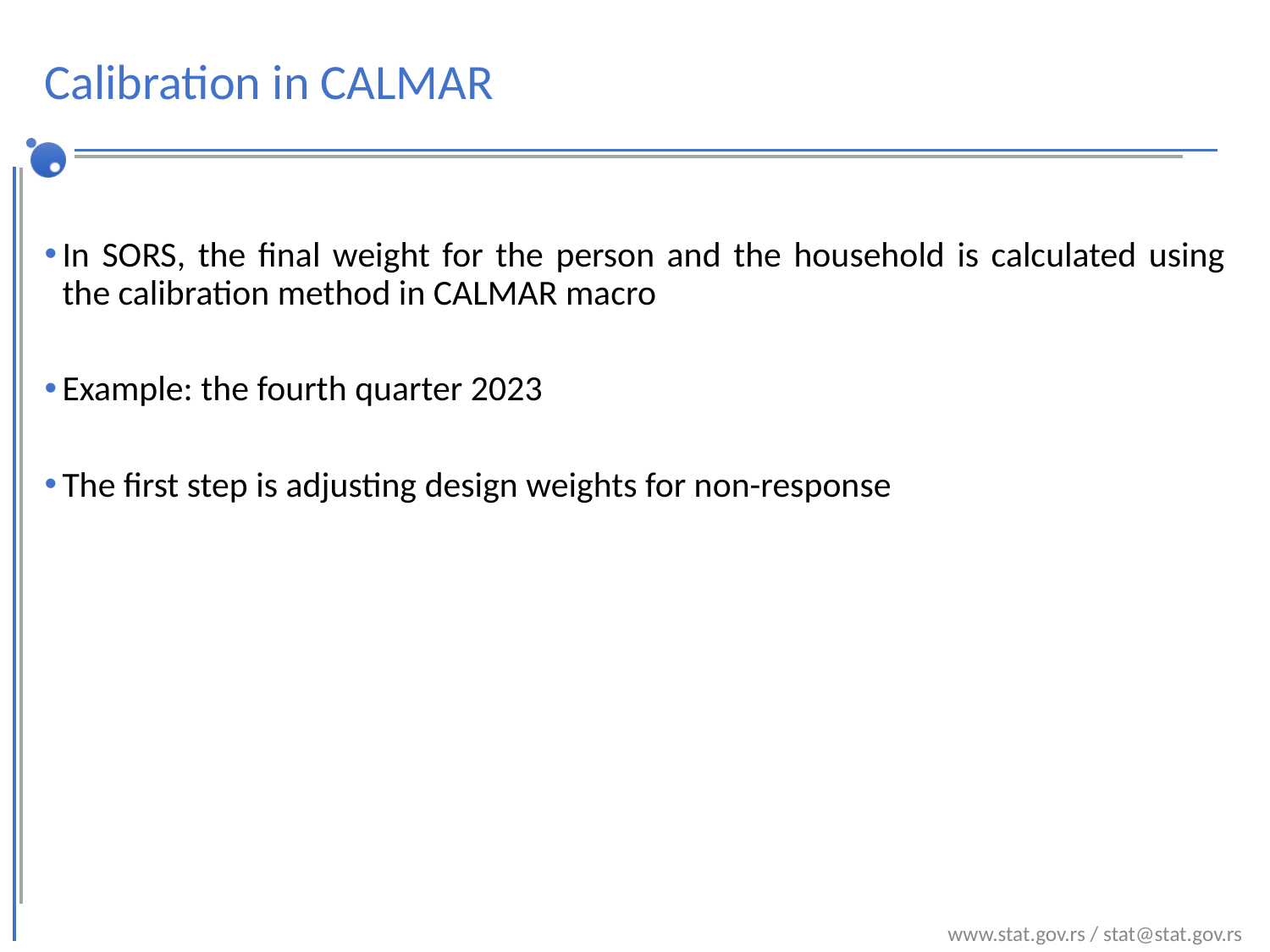

# Calibration in CALMAR

In SORS, the final weight for the person and the household is calculated using the calibration method in CALMAR macro

Example: the fourth quarter 2023

The first step is adjusting design weights for non-response